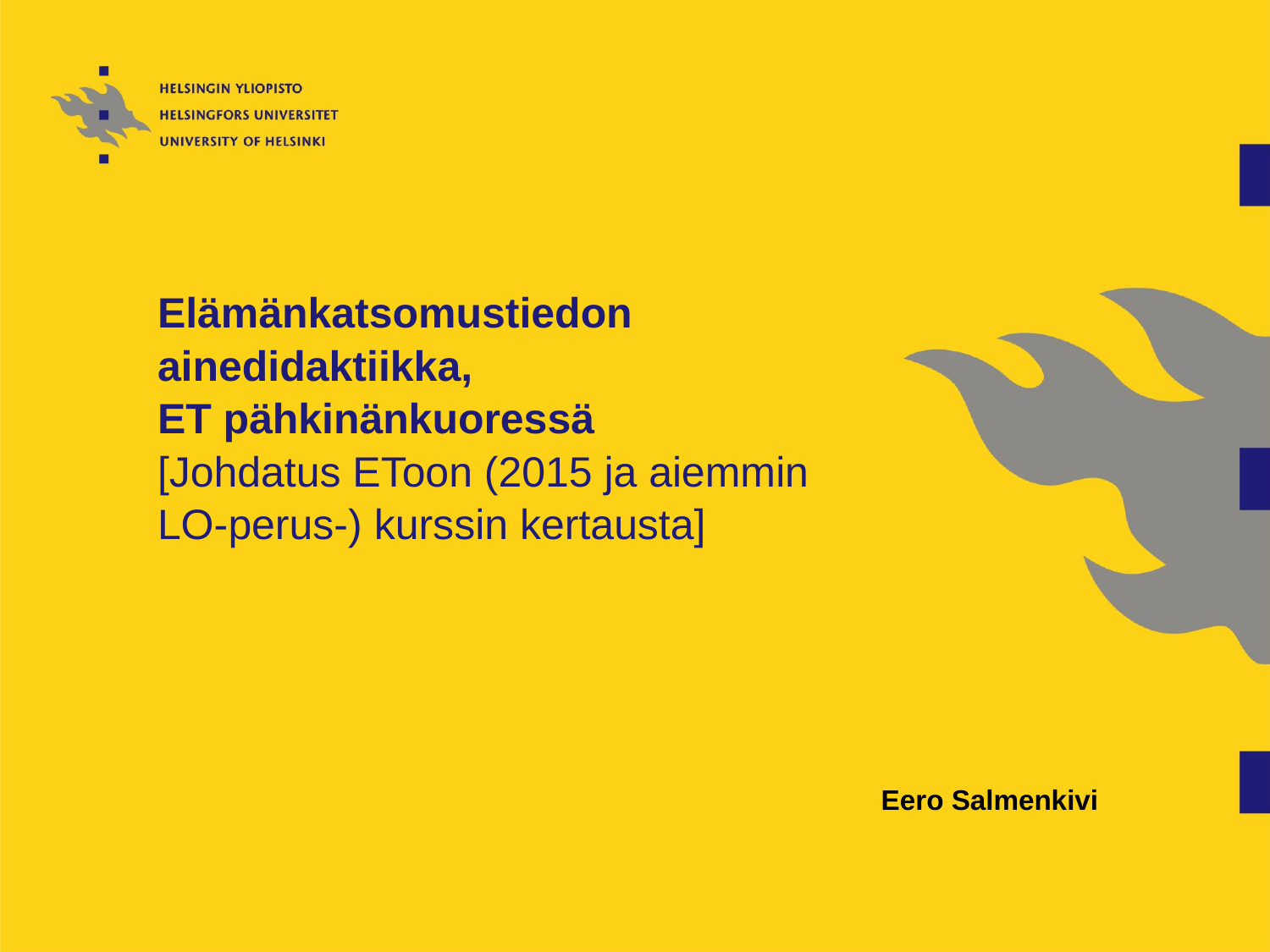

# Elämänkatsomustiedon ainedidaktiikka, ET pähkinänkuoressä [Johdatus EToon (2015 ja aiemmin LO-perus-) kurssin kertausta]
Eero Salmenkivi